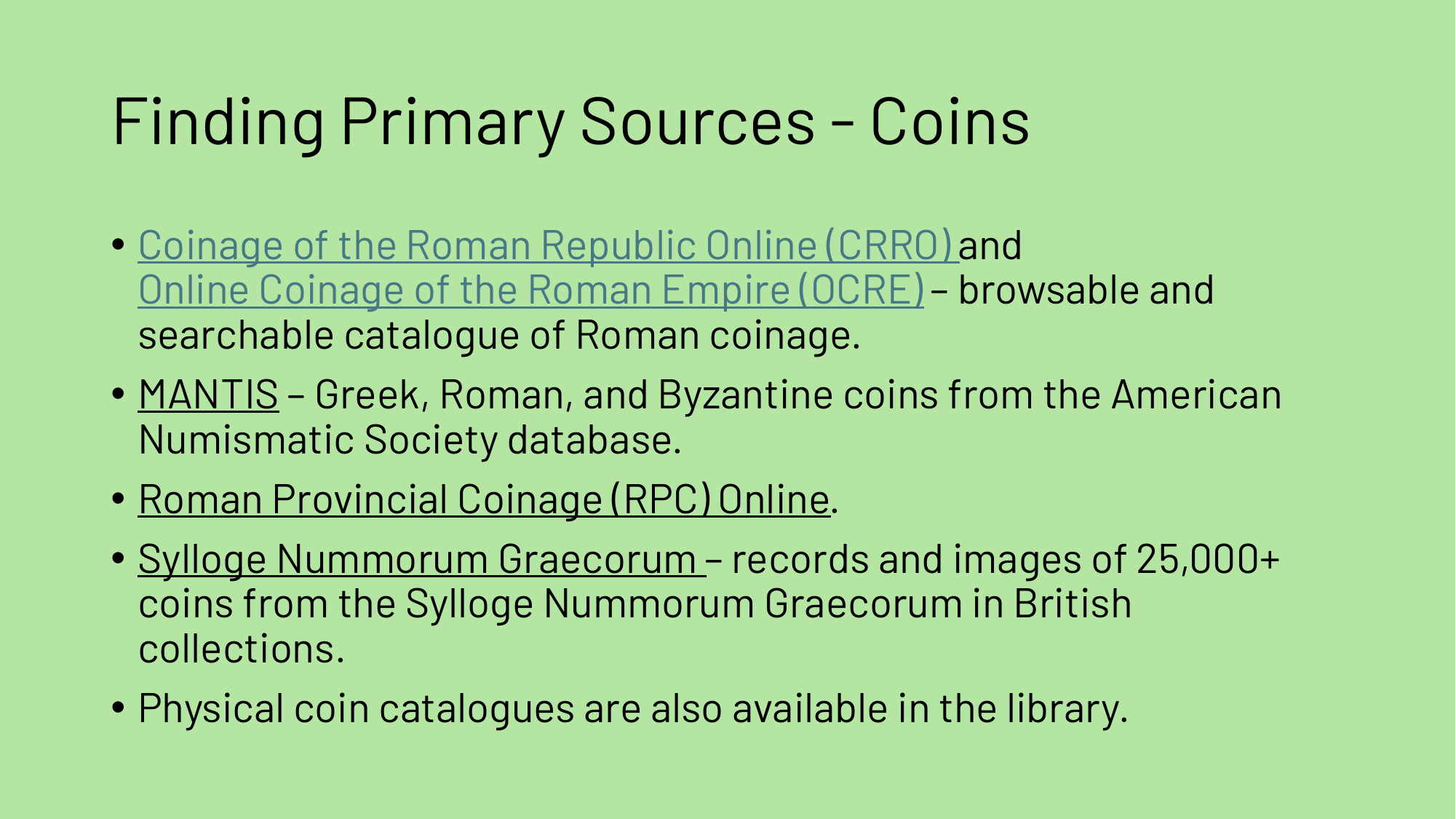

# Finding Primary Sources - Coins
Coinage of the Roman Republic Online (CRRO) and Online Coinage of the Roman Empire (OCRE) – browsable and searchable catalogue of Roman coinage.
MANTIS – Greek, Roman, and Byzantine coins from the American Numismatic Society database.
Roman Provincial Coinage (RPC) Online.
Sylloge Nummorum Graecorum – records and images of 25,000+ coins from the Sylloge Nummorum Graecorum in British collections.
Physical coin catalogues are also available in the library.